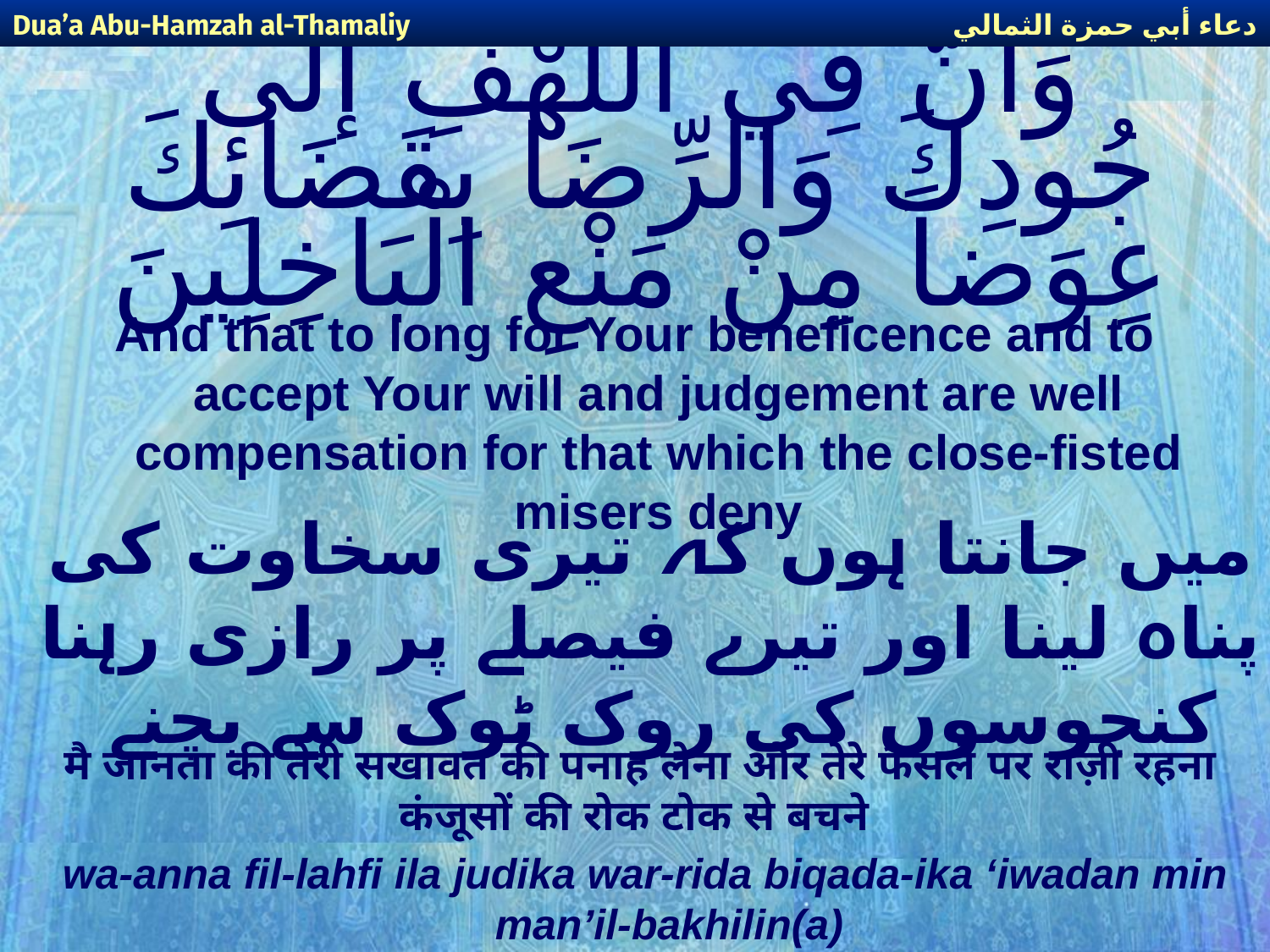

دعاء أبي حمزة الثمالي
Dua’a Abu-Hamzah al-Thamaliy
# وَأَنَّ فِي اللَّهْفِ إلَى جُودِكَ وَالرِّضَا بِقَضَائِكَ عِوَضاً مِنْ مَنْعِ الْبَاخِلِينَ
And that to long for Your beneficence and to accept Your will and judgement are well compensation for that which the close-fisted misers deny
میں جانتا ہوں کہ تیری سخاوت کی پناہ لینا اور تیرے فیصلے پر رازی رہنا کنجوسوں کی روک ٹوک سے بچنے
मै जानता की तेरी सखावत की पनाह लेना और तेरे फैसले पर राज़ी रहना कंजूसों की रोक टोक से बचने
wa-anna fil-lahfi ila judika war-rida biqada-ika ‘iwadan min man’il-bakhilin(a)